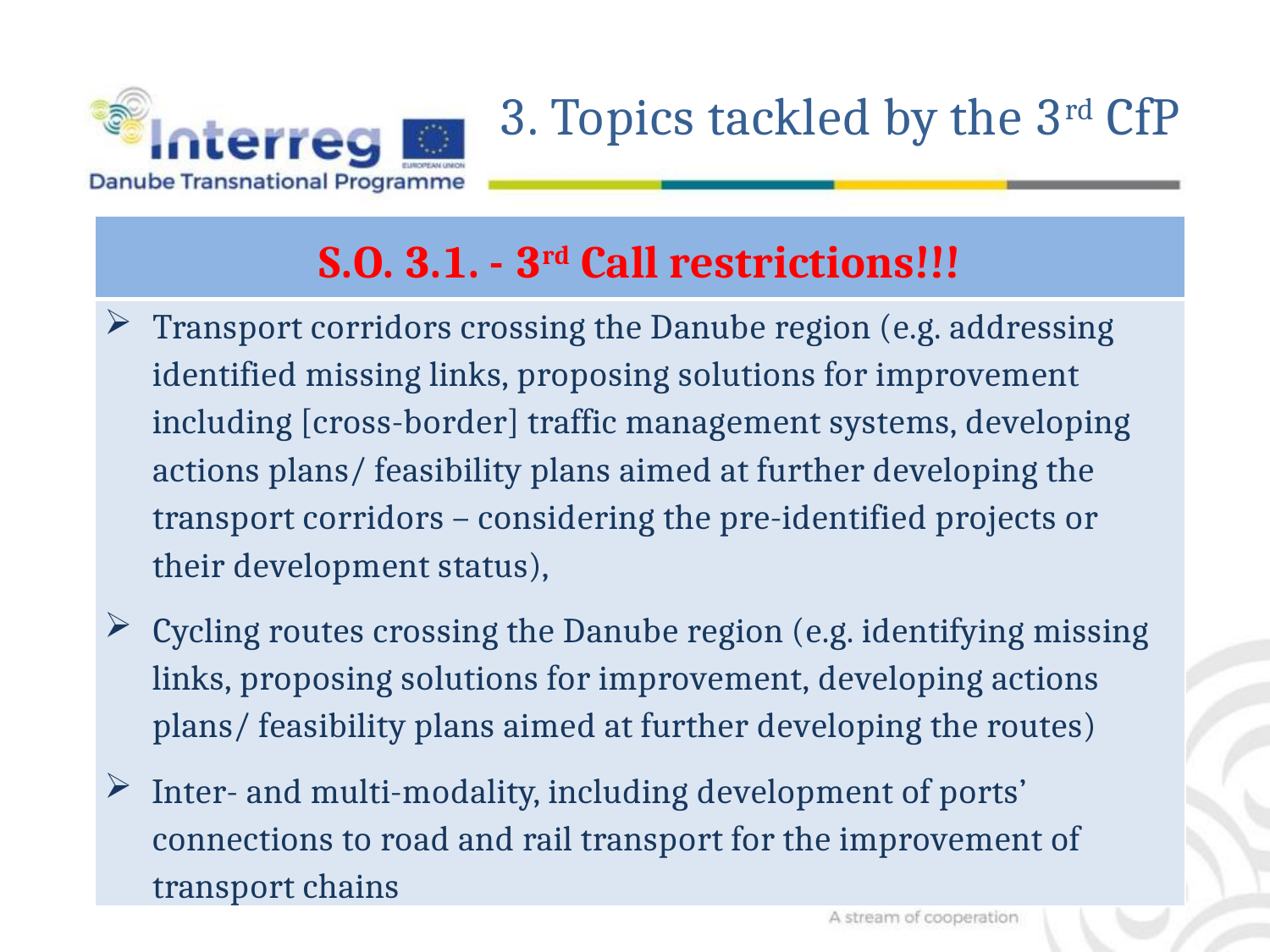

3. Topics tackled by the 3rd CfP

| S.O. 3.1. - 3rd Call restrictions!!! |
| --- |
| Transport corridors crossing the Danube region (e.g. addressing identified missing links, proposing solutions for improvement including [cross-border] traffic management systems, developing actions plans/ feasibility plans aimed at further developing the transport corridors – considering the pre-identified projects or their development status), Cycling routes crossing the Danube region (e.g. identifying missing links, proposing solutions for improvement, developing actions plans/ feasibility plans aimed at further developing the routes) Inter- and multi-modality, including development of ports’ connections to road and rail transport for the improvement of transport chains |